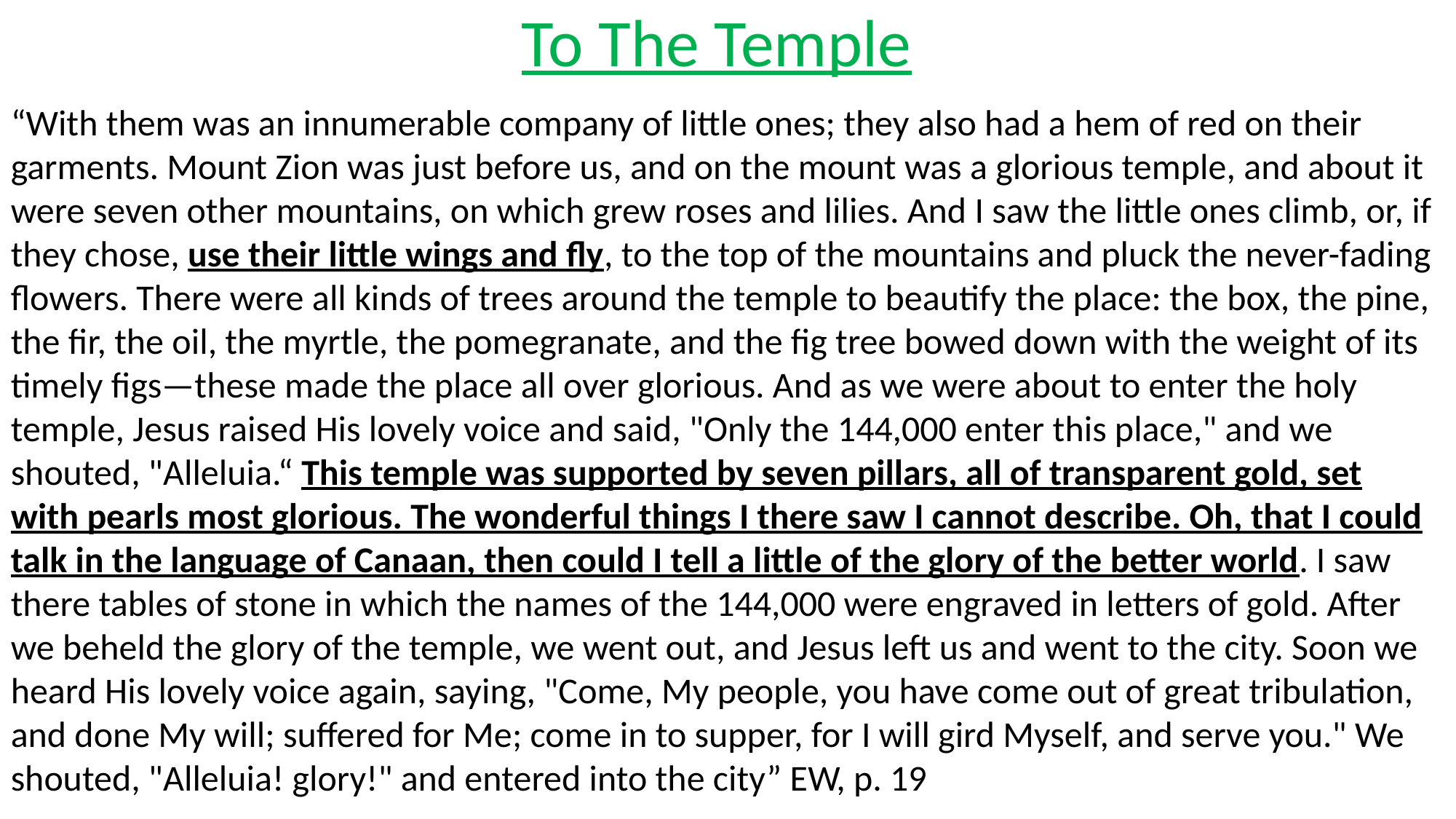

# To The Temple
“With them was an innumerable company of little ones; they also had a hem of red on their garments. Mount Zion was just before us, and on the mount was a glorious temple, and about it were seven other mountains, on which grew roses and lilies. And I saw the little ones climb, or, if they chose, use their little wings and fly, to the top of the mountains and pluck the never-fading flowers. There were all kinds of trees around the temple to beautify the place: the box, the pine, the fir, the oil, the myrtle, the pomegranate, and the fig tree bowed down with the weight of its timely figs—these made the place all over glorious. And as we were about to enter the holy temple, Jesus raised His lovely voice and said, "Only the 144,000 enter this place," and we shouted, "Alleluia.“ This temple was supported by seven pillars, all of transparent gold, set with pearls most glorious. The wonderful things I there saw I cannot describe. Oh, that I could talk in the language of Canaan, then could I tell a little of the glory of the better world. I saw there tables of stone in which the names of the 144,000 were engraved in letters of gold. After we beheld the glory of the temple, we went out, and Jesus left us and went to the city. Soon we heard His lovely voice again, saying, "Come, My people, you have come out of great tribulation, and done My will; suffered for Me; come in to supper, for I will gird Myself, and serve you." We shouted, "Alleluia! glory!" and entered into the city” EW, p. 19